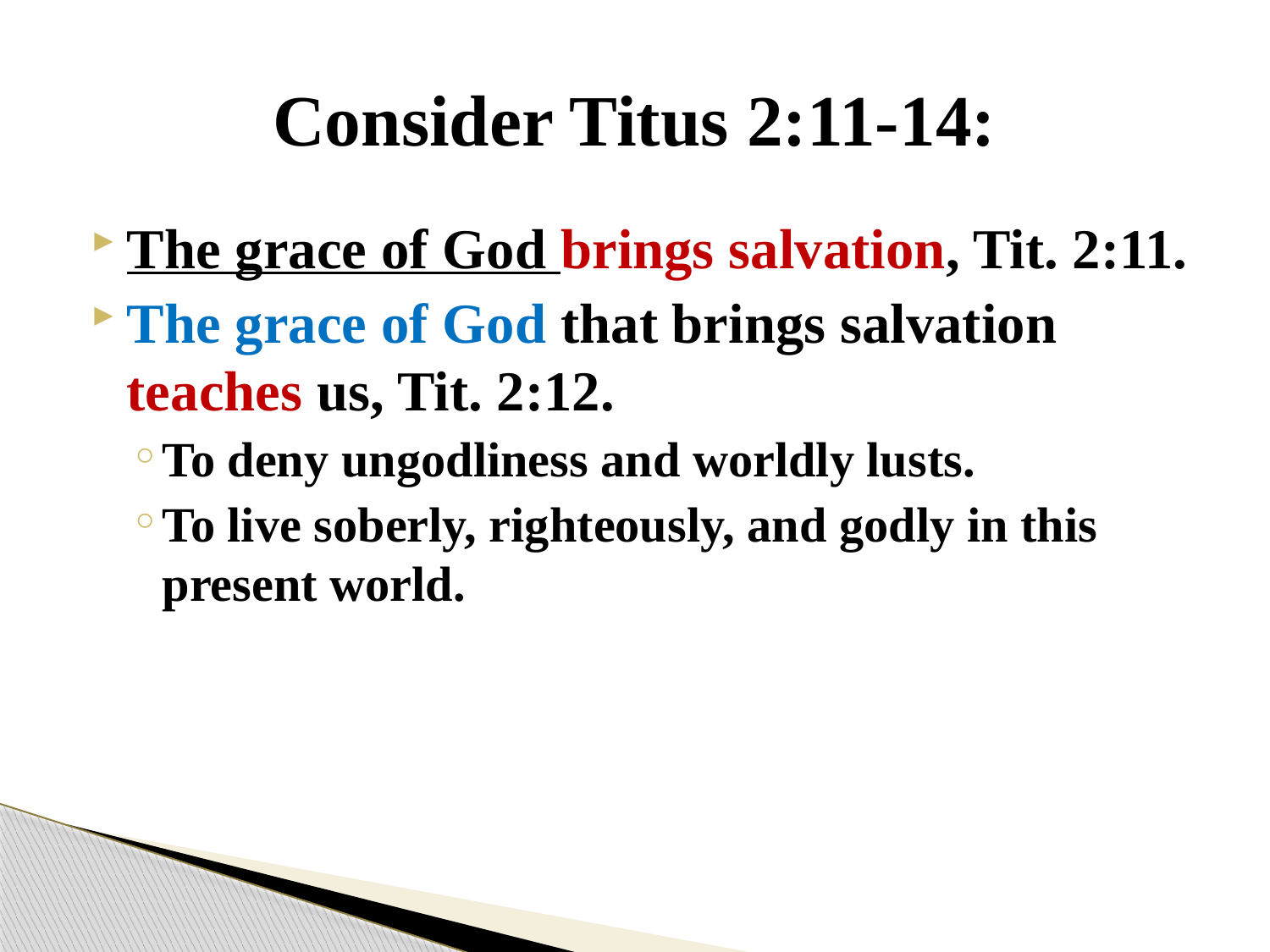

# Consider Titus 2:11-14:
The grace of God brings salvation, Tit. 2:11.
The grace of God that brings salvation teaches us, Tit. 2:12.
To deny ungodliness and worldly lusts.
To live soberly, righteously, and godly in this present world.